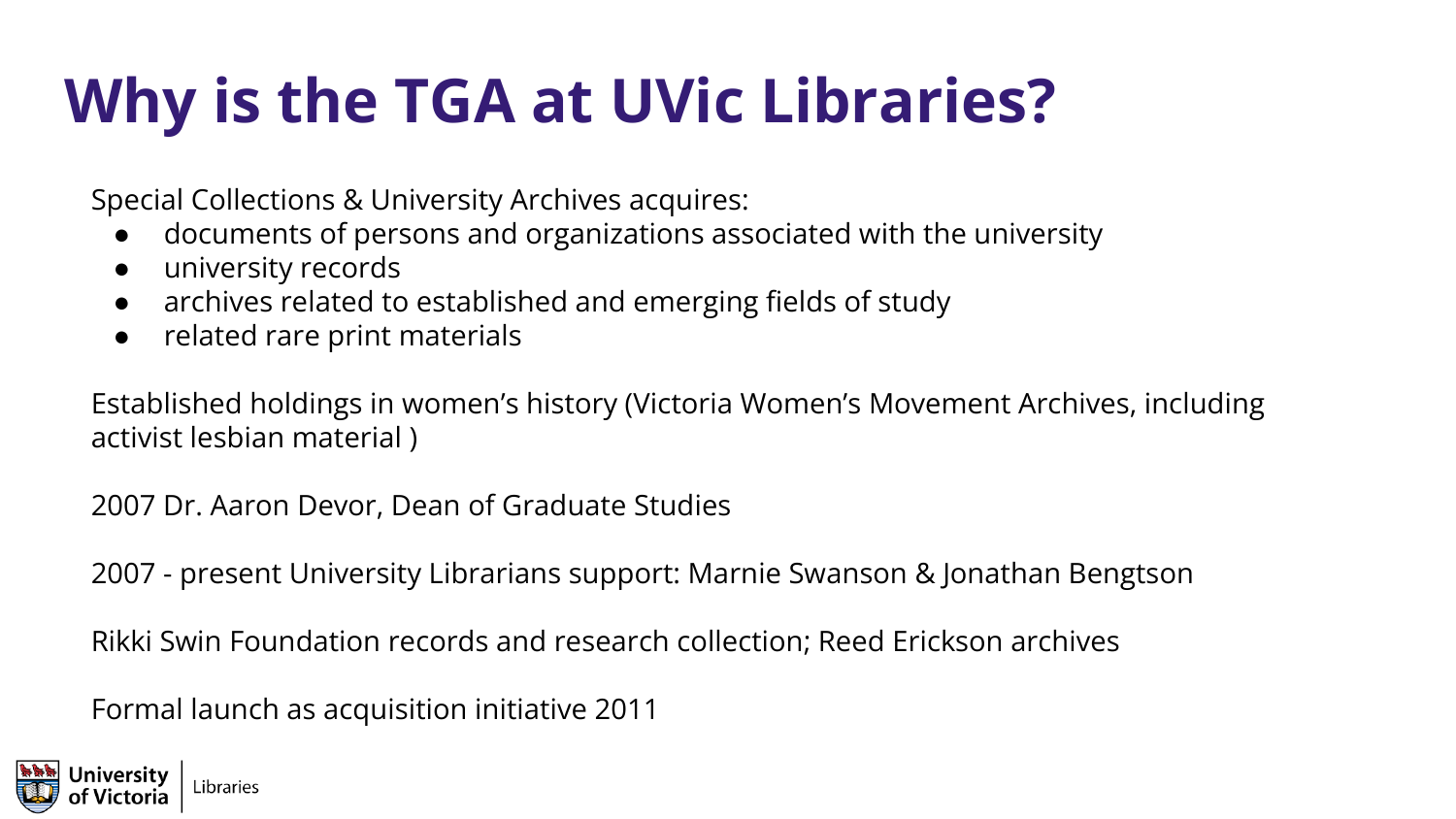

# Why is the TGA at UVic Libraries?
Special Collections & University Archives acquires:
documents of persons and organizations associated with the university
university records
archives related to established and emerging fields of study
related rare print materials

Established holdings in women’s history (Victoria Women’s Movement Archives, including activist lesbian material )

2007 Dr. Aaron Devor, Dean of Graduate Studies

2007 - present University Librarians support: Marnie Swanson & Jonathan Bengtson

Rikki Swin Foundation records and research collection; Reed Erickson archives

Formal launch as acquisition initiative 2011